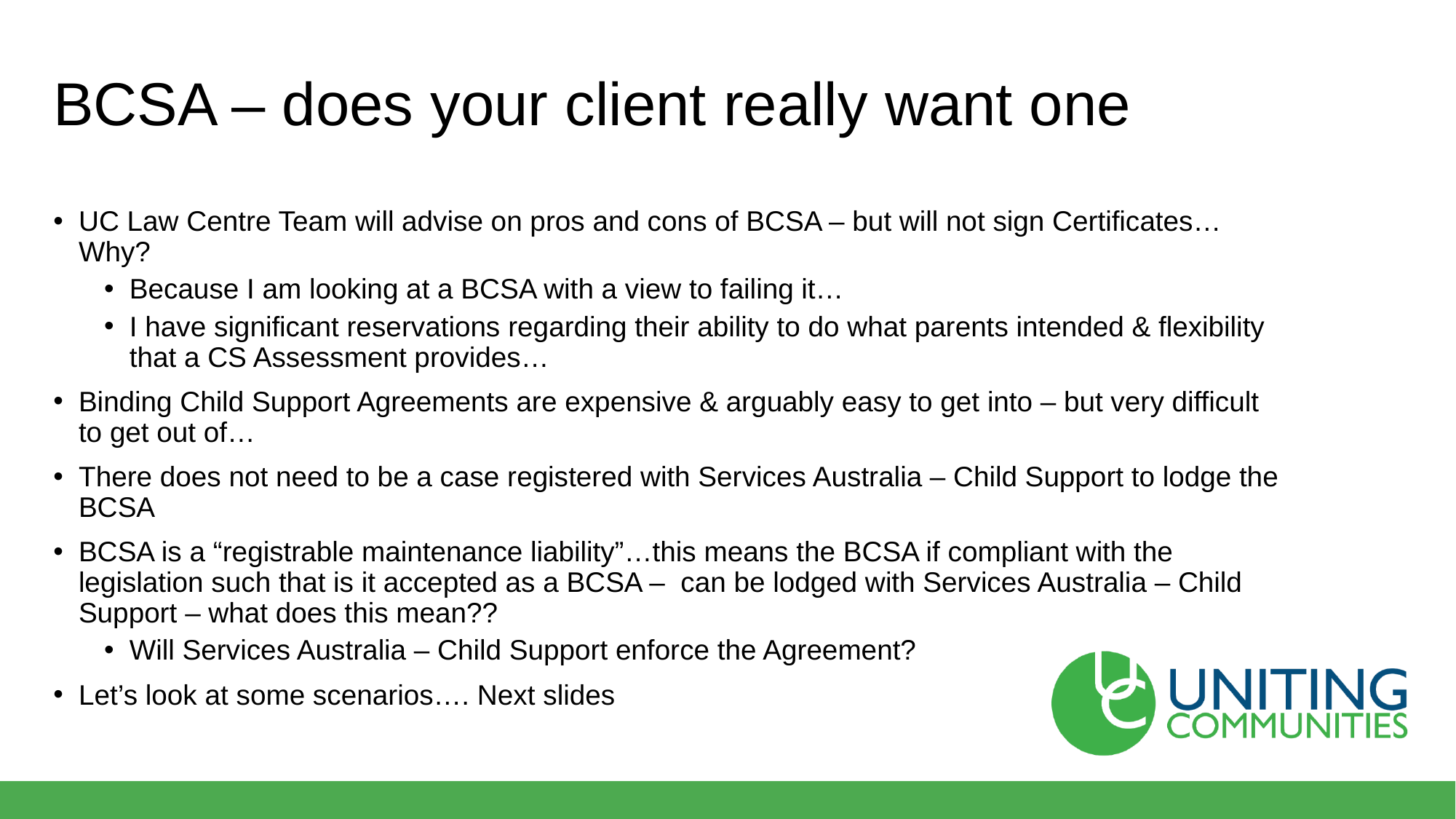

# BCSA – does your client really want one
UC Law Centre Team will advise on pros and cons of BCSA – but will not sign Certificates… Why?
Because I am looking at a BCSA with a view to failing it…
I have significant reservations regarding their ability to do what parents intended & flexibility that a CS Assessment provides…
Binding Child Support Agreements are expensive & arguably easy to get into – but very difficult to get out of…
There does not need to be a case registered with Services Australia – Child Support to lodge the BCSA
BCSA is a “registrable maintenance liability”…this means the BCSA if compliant with the legislation such that is it accepted as a BCSA –  can be lodged with Services Australia – Child Support – what does this mean??
Will Services Australia – Child Support enforce the Agreement?
Let’s look at some scenarios…. Next slides